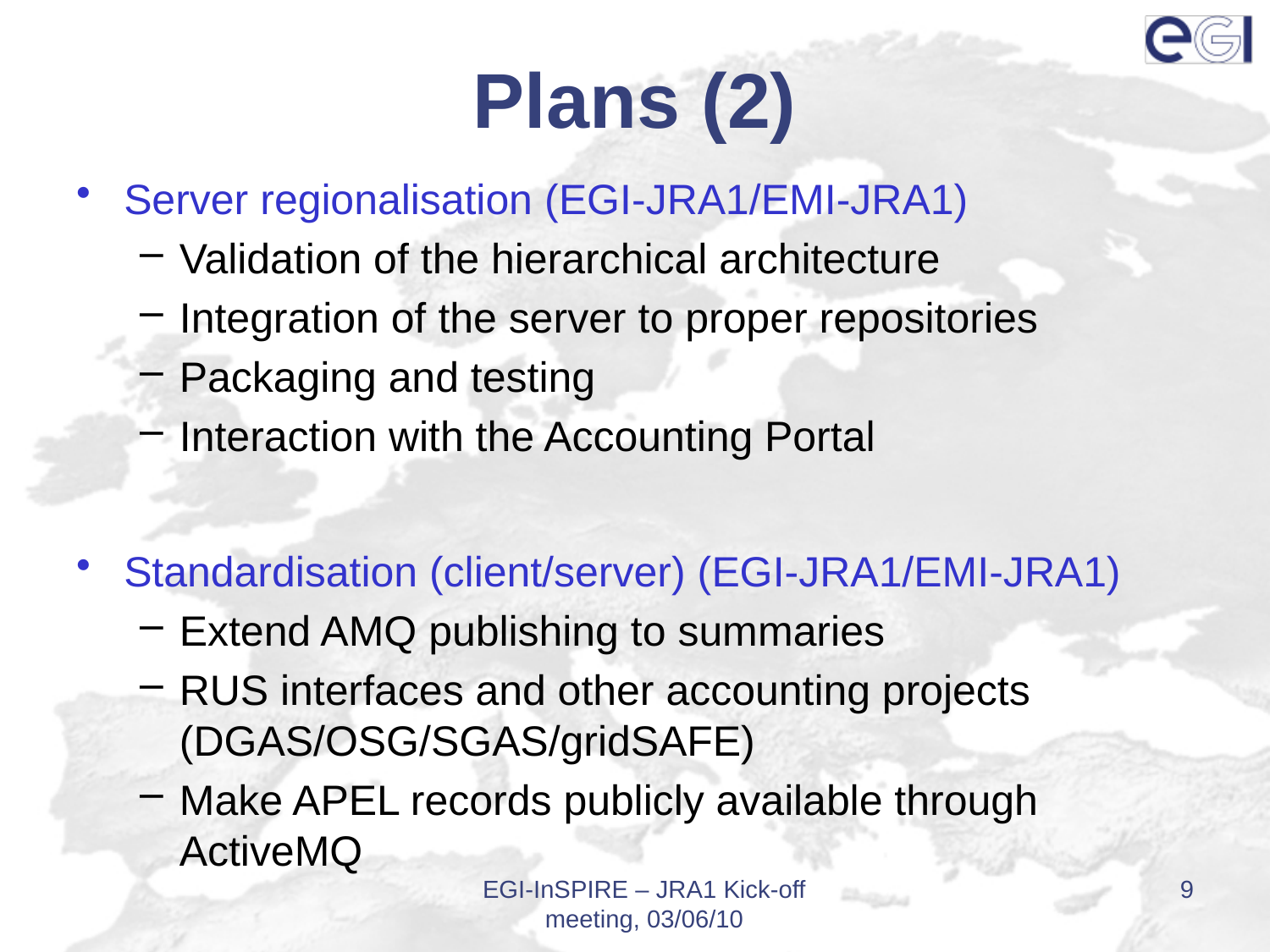

# Plans (2)
Server regionalisation (EGI-JRA1/EMI-JRA1)
Validation of the hierarchical architecture
Integration of the server to proper repositories
Packaging and testing
Interaction with the Accounting Portal

Standardisation (client/server) (EGI-JRA1/EMI-JRA1)
Extend AMQ publishing to summaries
RUS interfaces and other accounting projects (DGAS/OSG/SGAS/gridSAFE)
Make APEL records publicly available through ActiveMQ

EGI-InSPIRE – JRA1 Kick-off meeting, 03/06/10
9